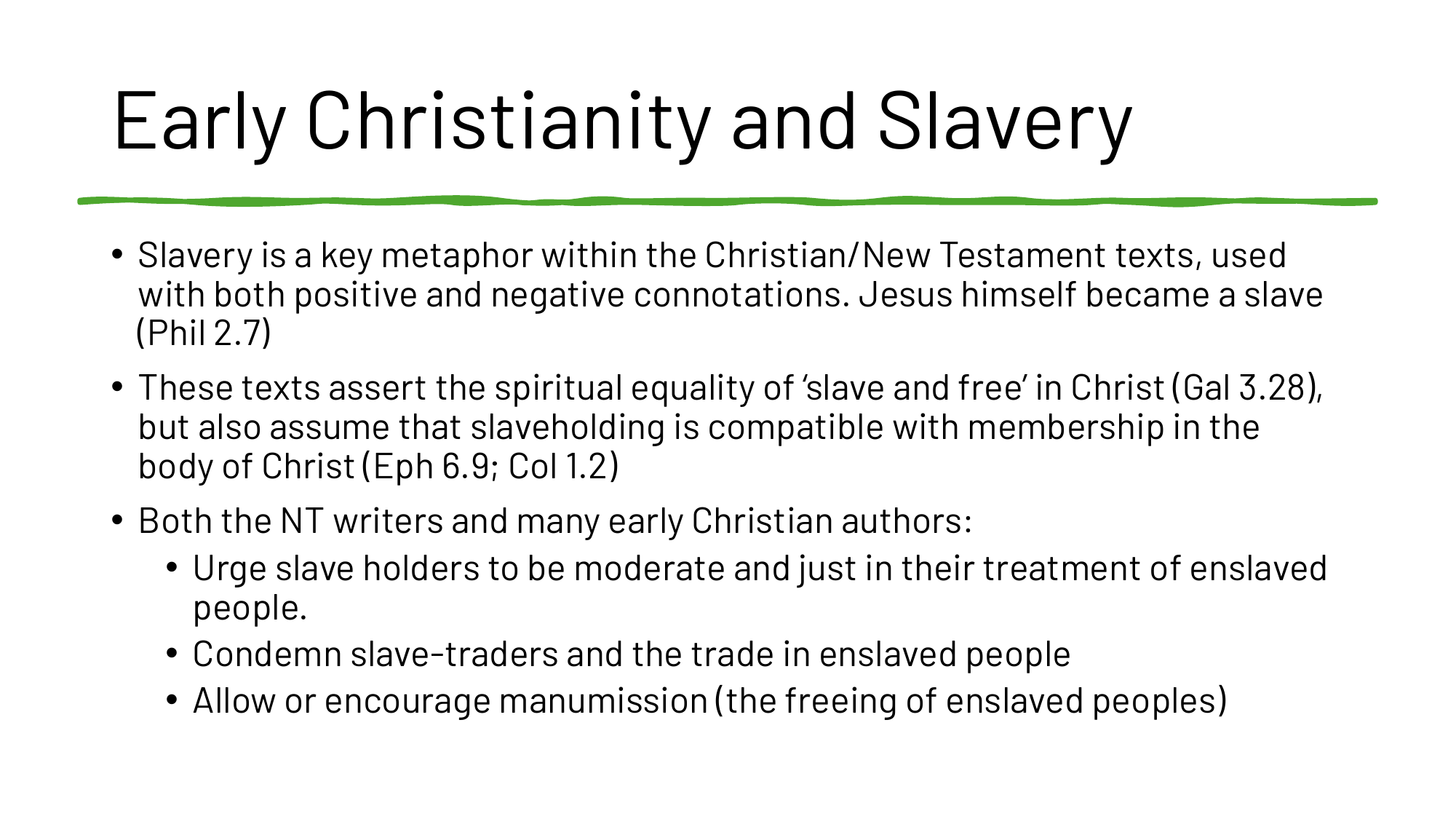

# Early Christianity and Slavery

Slavery is a key metaphor within the Christian/New Testament texts, used with both positive and negative connotations. Jesus himself became a slave (Phil 2.7)
These texts assert the spiritual equality of ‘slave and free’ in Christ (Gal 3.28), but also assume that slaveholding is compatible with membership in the body of Christ (Eph 6.9; Col 1.2)
Both the NT writers and many early Christian authors:
Urge slave holders to be moderate and just in their treatment of enslaved people.
Condemn slave-traders and the trade in enslaved people
Allow or encourage manumission (the freeing of enslaved peoples)